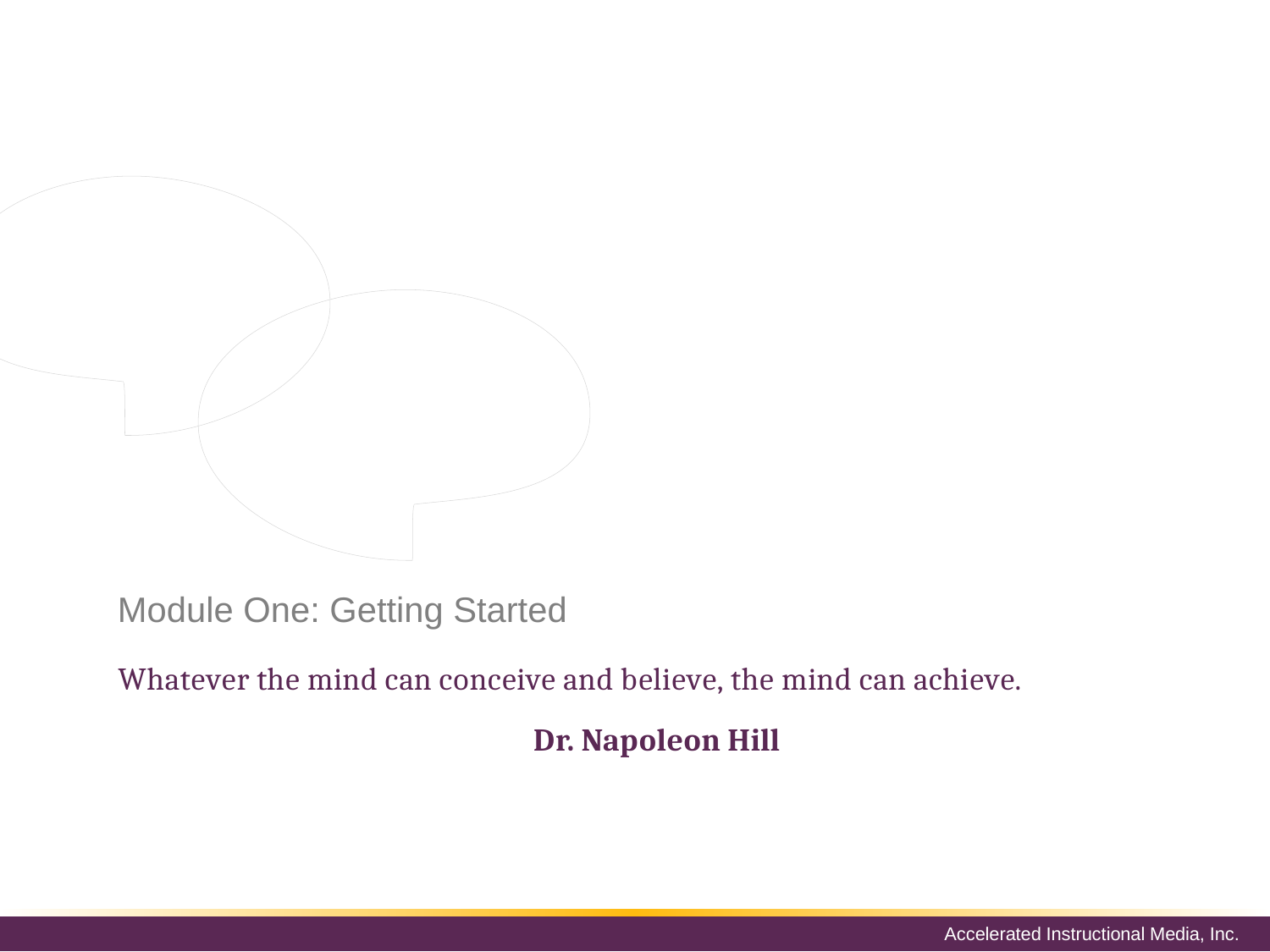

# Module One: Getting Started
An employee with high emotional intelligence can manage his or her own impulses, communicate with others effectively, manage change well, solve problems, and use humor to build rapport in tense situations.
Whatever the mind can conceive and believe, the mind can achieve.
Dr. Napoleon Hill